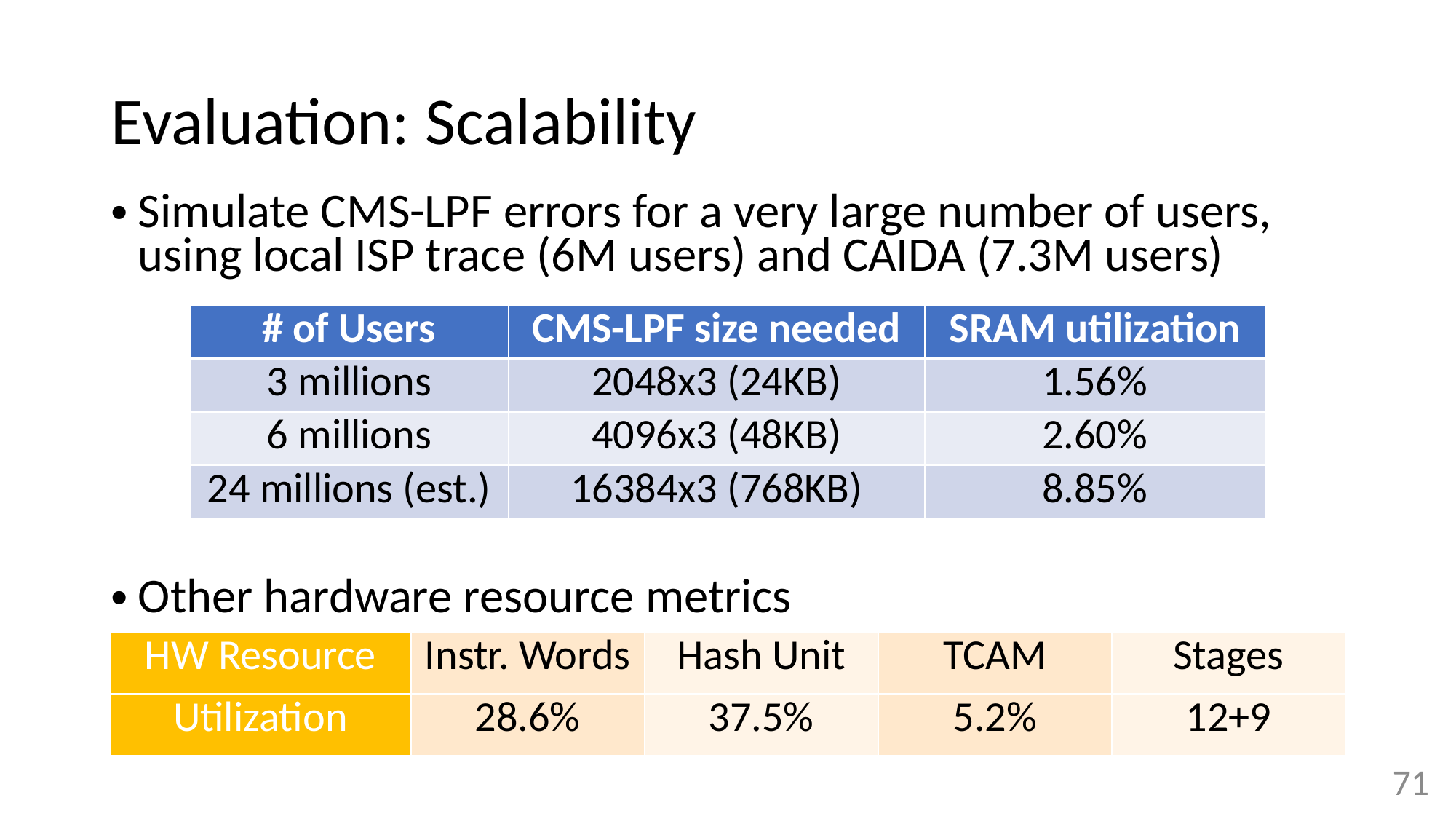

# Evaluation: Scalability
Simulate CMS-LPF errors for a very large number of users,
using local ISP trace (6M users) and CAIDA (7.3M users)

| # of Users | CMS-LPF size needed | SRAM utilization |
| --- | --- | --- |
| 3 millions | 2048x3 (24KB) | 1.56% |
| 6 millions | 4096x3 (48KB) | 2.60% |
| 24 millions (est.) | 16384x3 (768KB) | 8.85% |
Other hardware resource metrics

| HW Resource | Instr. Words | Hash Unit | TCAM | Stages |
| --- | --- | --- | --- | --- |
| Utilization | 28.6% | 37.5% | 5.2% | 12+9 |
71